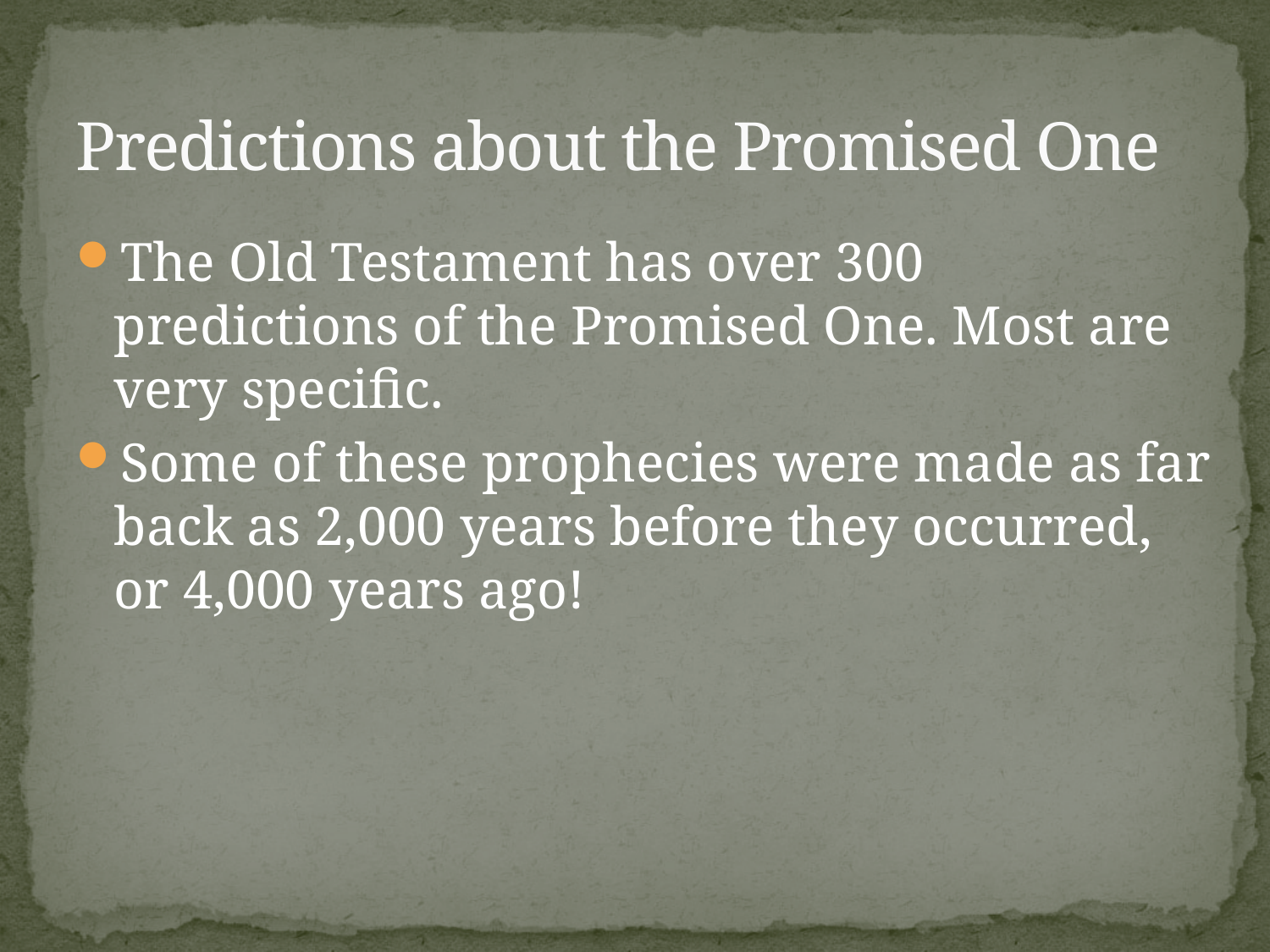

# Predictions about the Promised One
The Old Testament has over 300 predictions of the Promised One. Most are very specific.
Some of these prophecies were made as far back as 2,000 years before they occurred, or 4,000 years ago!